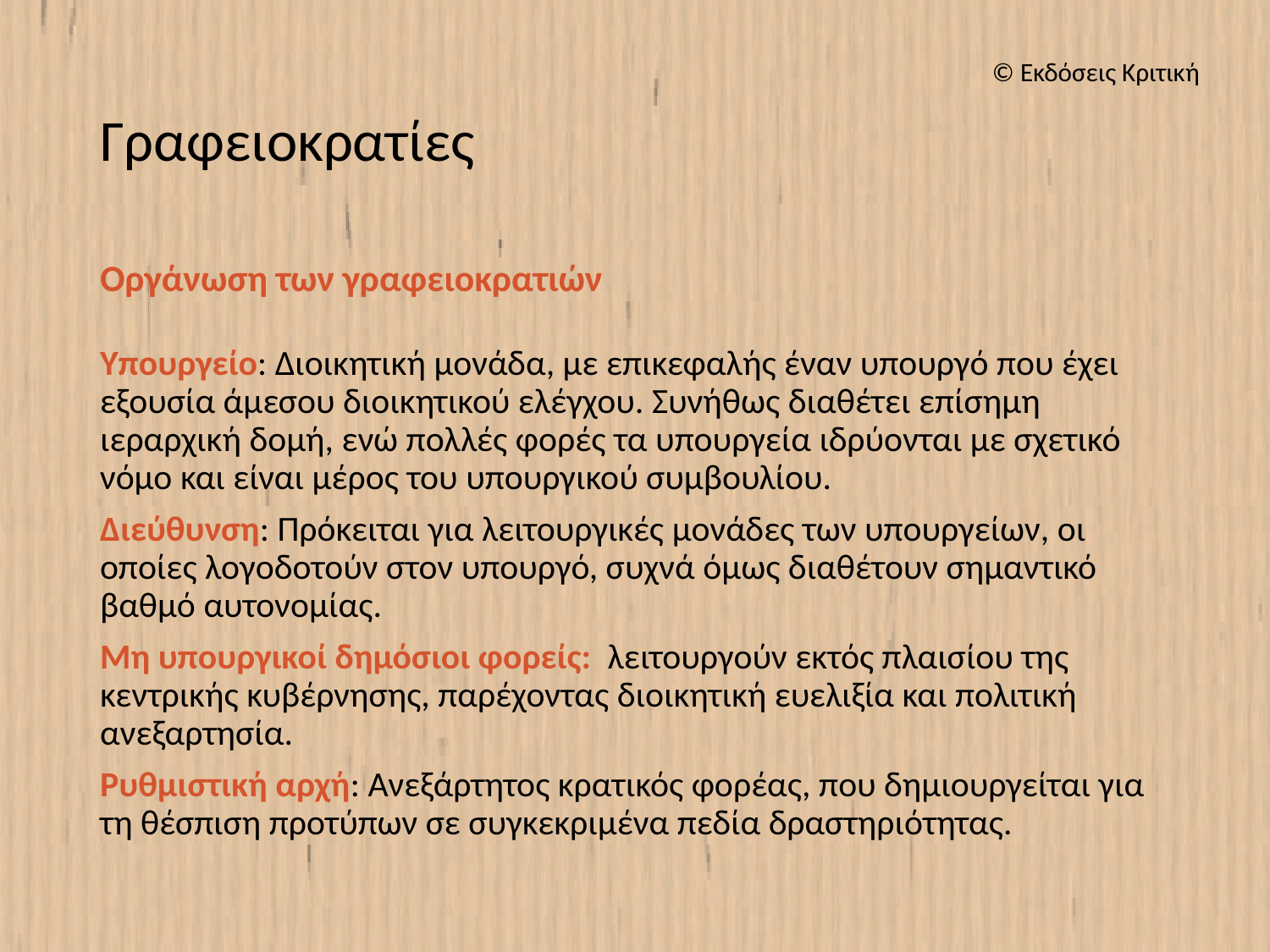

# Γραφειοκρατίες
Οργάνωση των γραφειοκρατιών

Υπουργείο: Διοικητική μονάδα, με επικεφαλής έναν υπουργό που έχει εξουσία άμεσου διοικητικού ελέγχου. Συνήθως διαθέτει επίσημη ιεραρχική δομή, ενώ πολλές φορές τα υπουργεία ιδρύονται με σχετικό νόμο και είναι μέρος του υπουργικού συμβουλίου.
Διεύθυνση: Πρόκειται για λειτουργικές μονάδες των υπουργείων, οι οποίες λογοδοτούν στον υπουργό, συχνά όμως διαθέτουν σημαντικό βαθμό αυτονομίας.
Μη υπουργικοί δημόσιοι φορείς:  λειτουργούν εκτός πλαισίου της κεντρικής κυβέρνησης, παρέχοντας διοικητική ευελιξία και πολιτική ανεξαρτησία.
Ρυθμιστική αρχή: Ανεξάρτητος κρατικός φορέας, που δημιουργείται για τη θέσπιση προτύπων σε συγκεκριμένα πεδία δραστηριότητας.